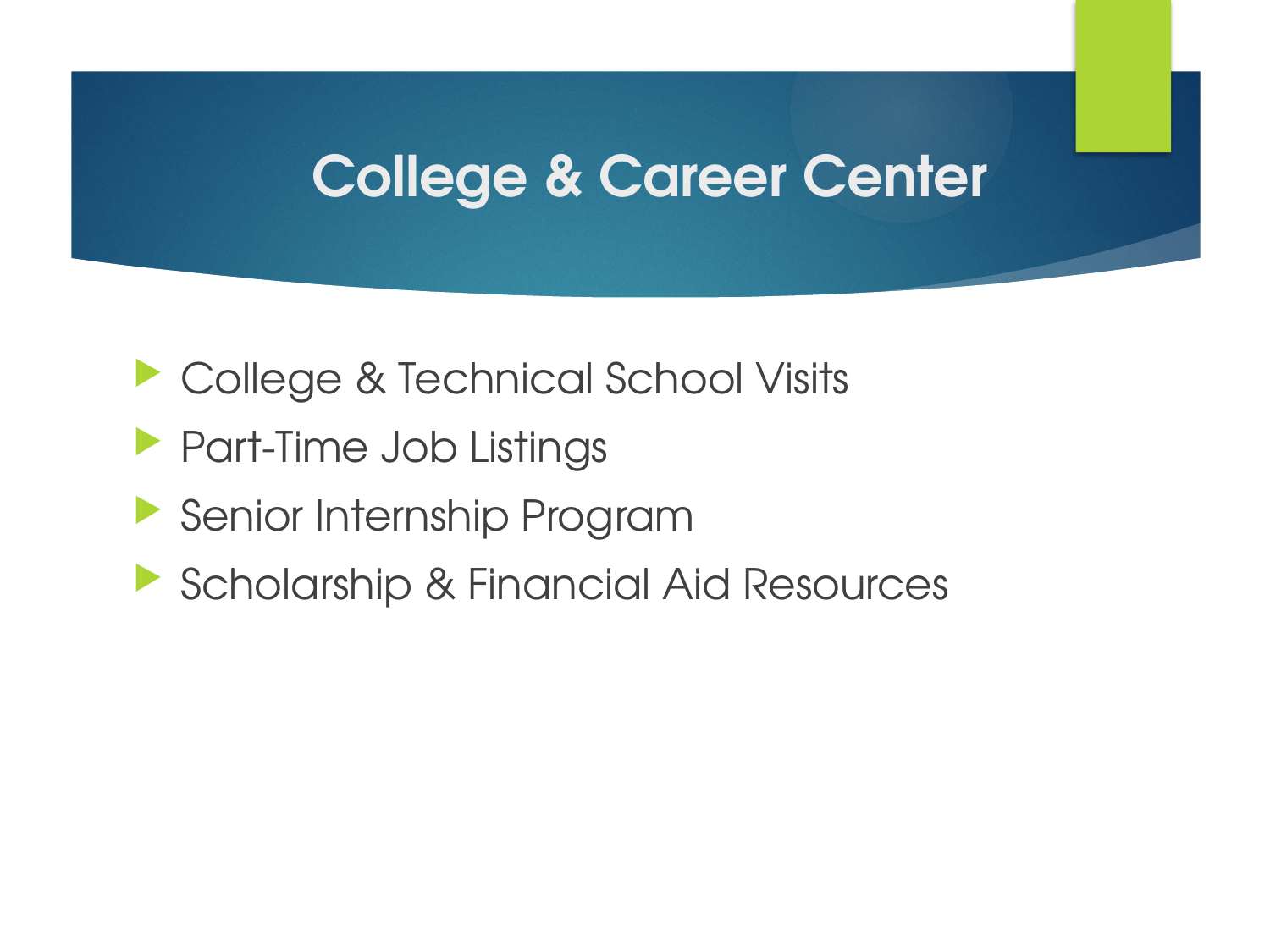

# College & Career Center
College & Technical School Visits
Part-Time Job Listings
Senior Internship Program
Scholarship & Financial Aid Resources